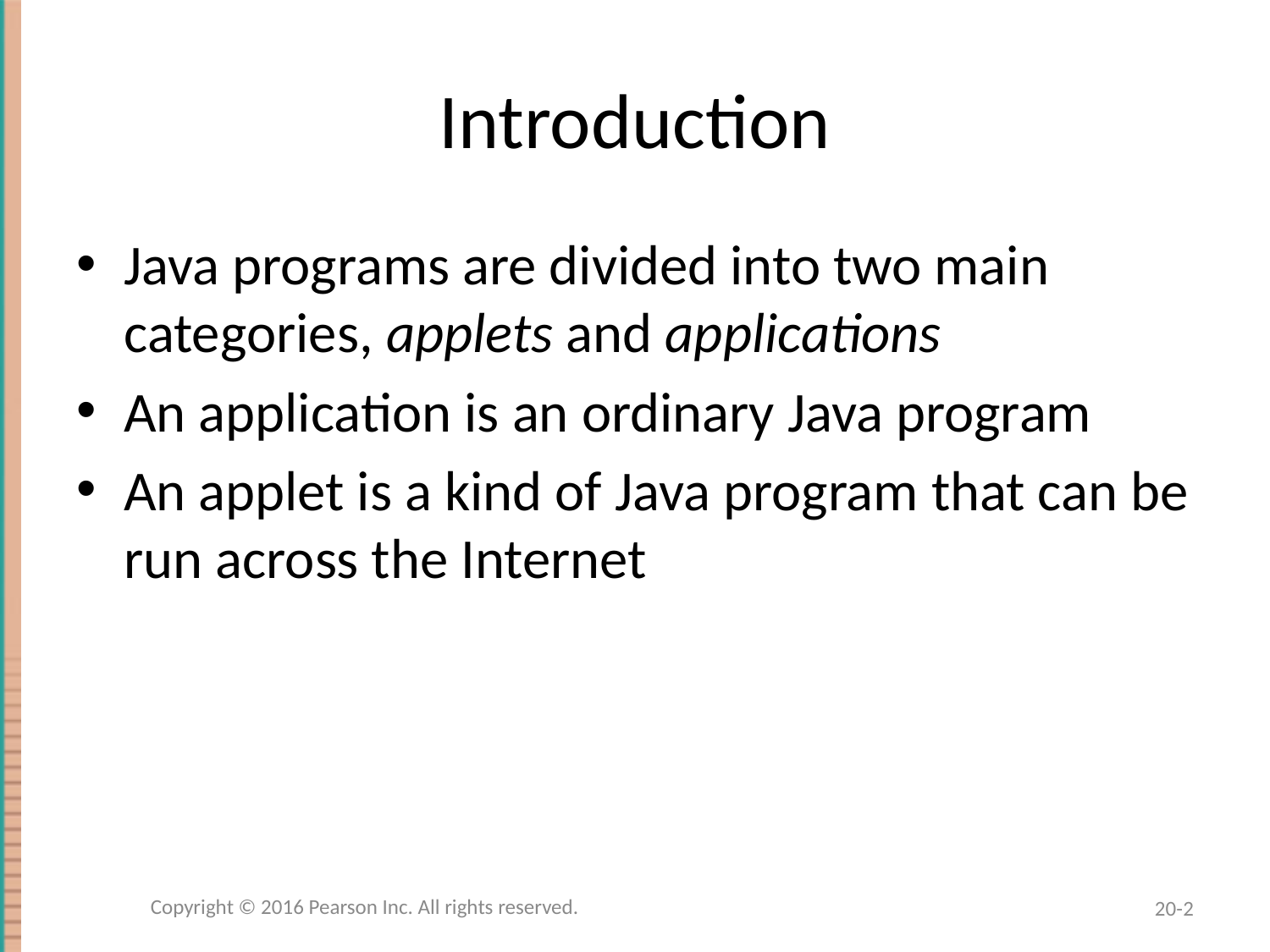

# Introduction
Java programs are divided into two main categories, applets and applications
An application is an ordinary Java program
An applet is a kind of Java program that can be run across the Internet
Copyright © 2016 Pearson Inc. All rights reserved.
20-2